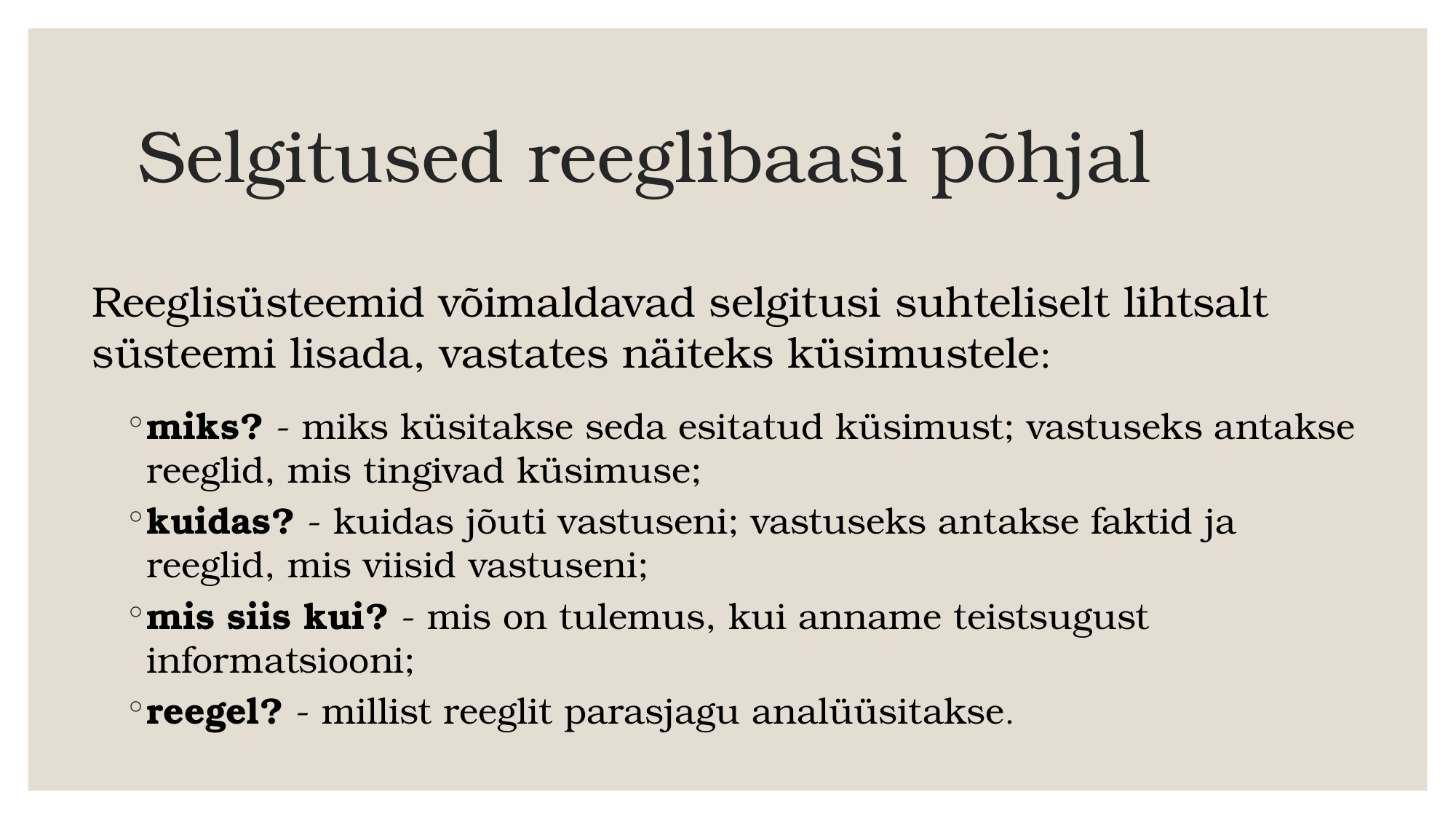

# Selgitused reeglibaasi põhjal

Reeglisüsteemid võimaldavad selgitusi suhteliselt lihtsalt süsteemi lisada, vastates näiteks küsimustele:

miks? - miks küsitakse seda esitatud küsimust; vastuseks antakse reeglid, mis tingivad küsimuse;
kuidas? - kuidas jõuti vastuseni; vastuseks antakse faktid ja reeglid, mis viisid vastuseni;
mis siis kui? - mis on tulemus, kui anname teistsugust informatsiooni;
reegel? - millist reeglit parasjagu analüüsitakse.